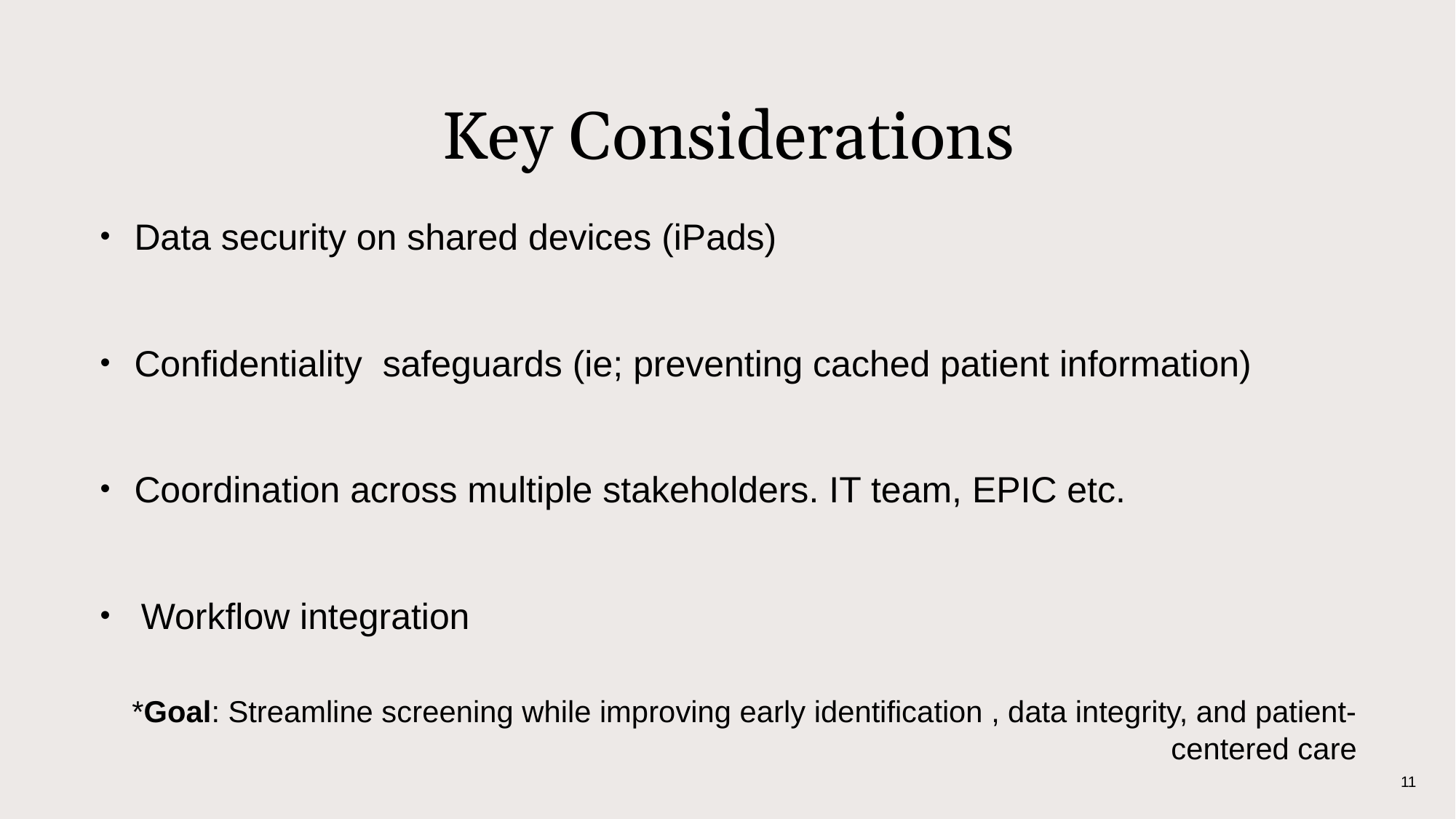

# Key Considerations
Data security on shared devices (iPads)

Confidentiality  safeguards (ie; preventing cached patient information)

Coordination across multiple stakeholders. IT team, EPIC etc.

Workflow integration
*Goal: Streamline screening while improving early identification , data integrity, and patient-centered care
11